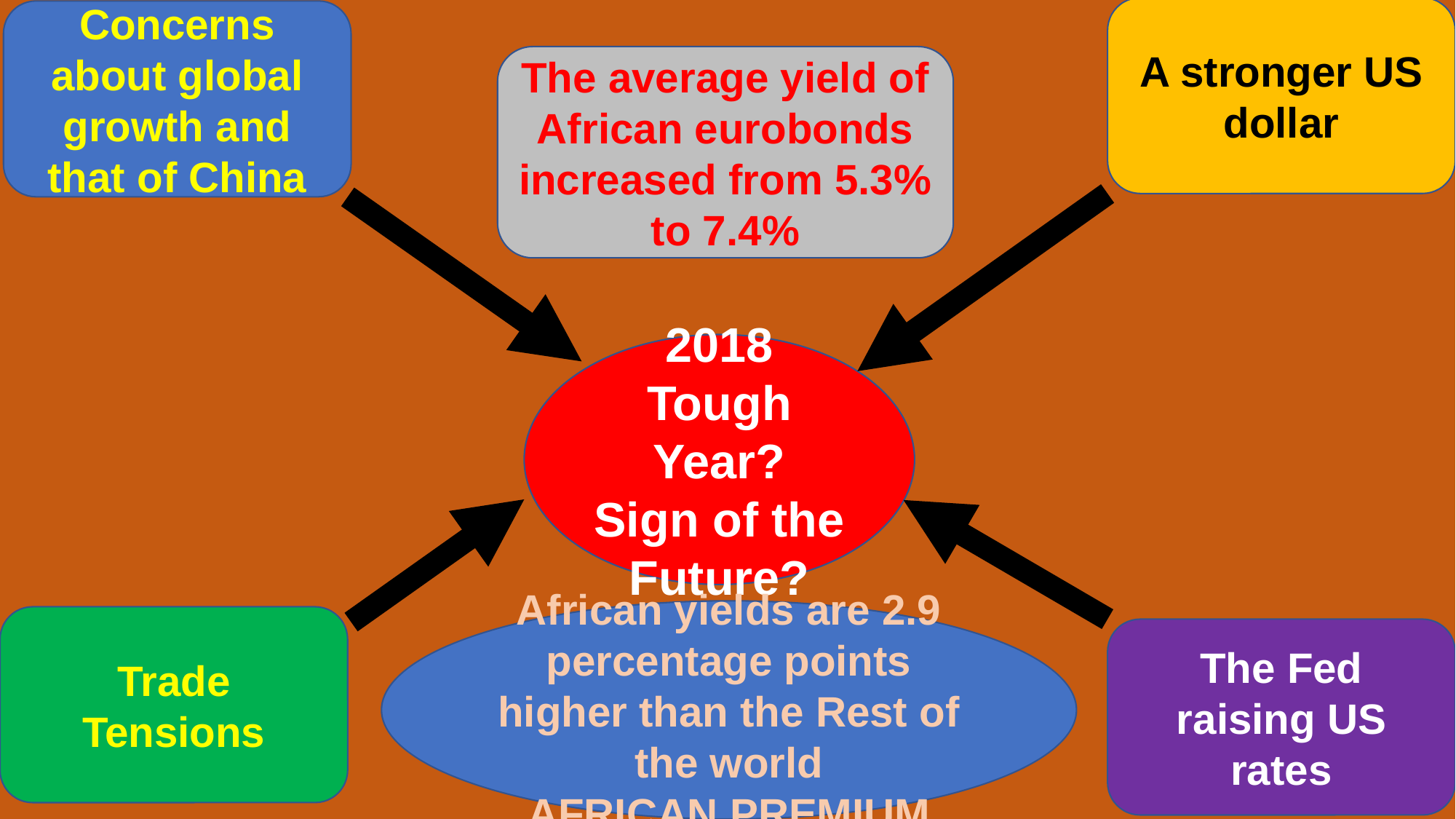

A stronger US dollar
Concerns about global growth and that of China
The average yield of African eurobonds increased from 5.3% to 7.4%
2018
Tough Year?
Sign of the Future?
African yields are 2.9 percentage points higher than the Rest of the world
AFRICAN PREMIUM
Trade Tensions
The Fed raising US rates